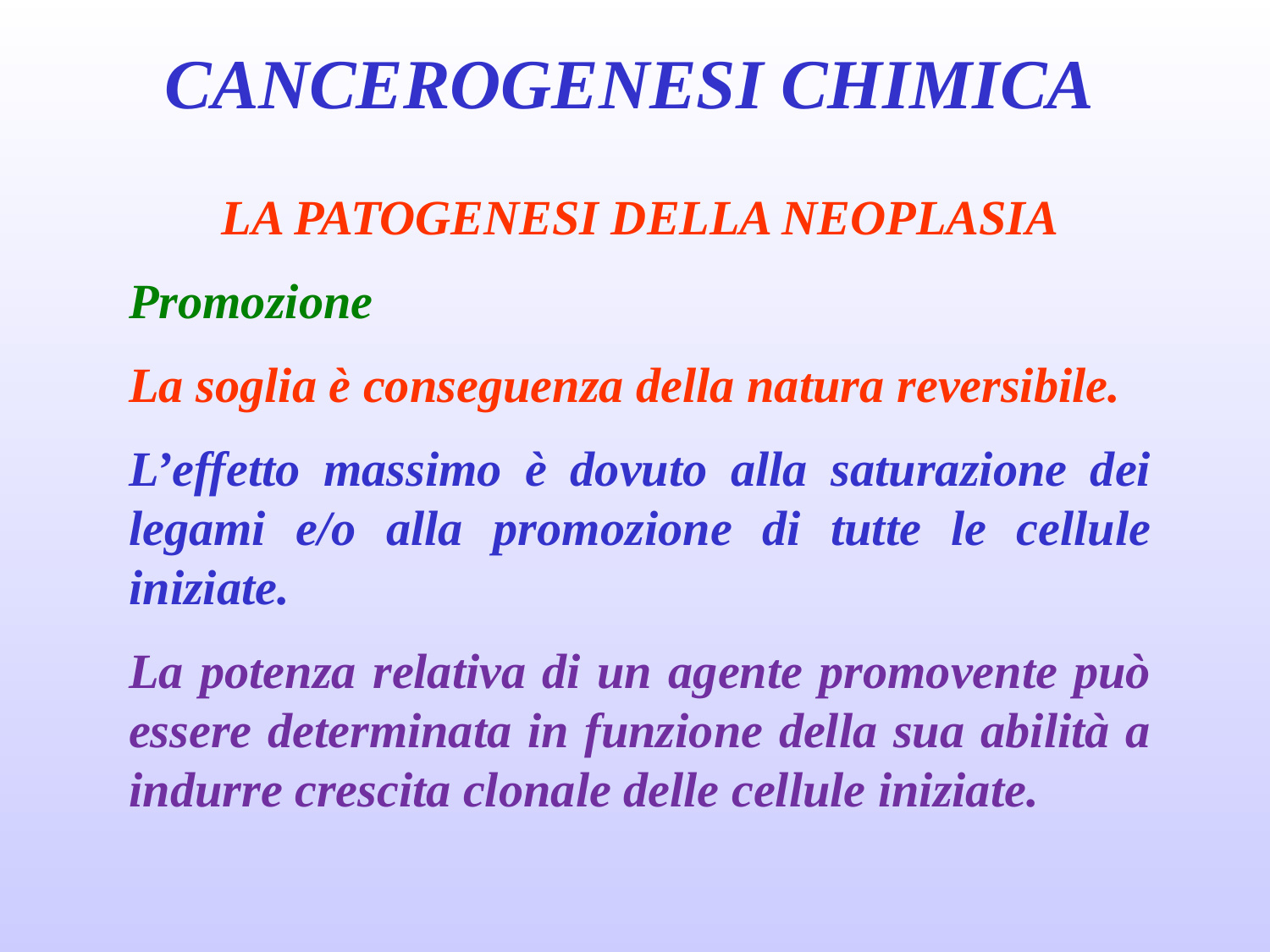

CANCEROGENESI CHIMICA
LA PATOGENESI DELLA NEOPLASIA
Promozione
La soglia è conseguenza della natura reversibile.
L’effetto massimo è dovuto alla saturazione dei legami e/o alla promozione di tutte le cellule iniziate.
La potenza relativa di un agente promovente può essere determinata in funzione della sua abilità a indurre crescita clonale delle cellule iniziate.